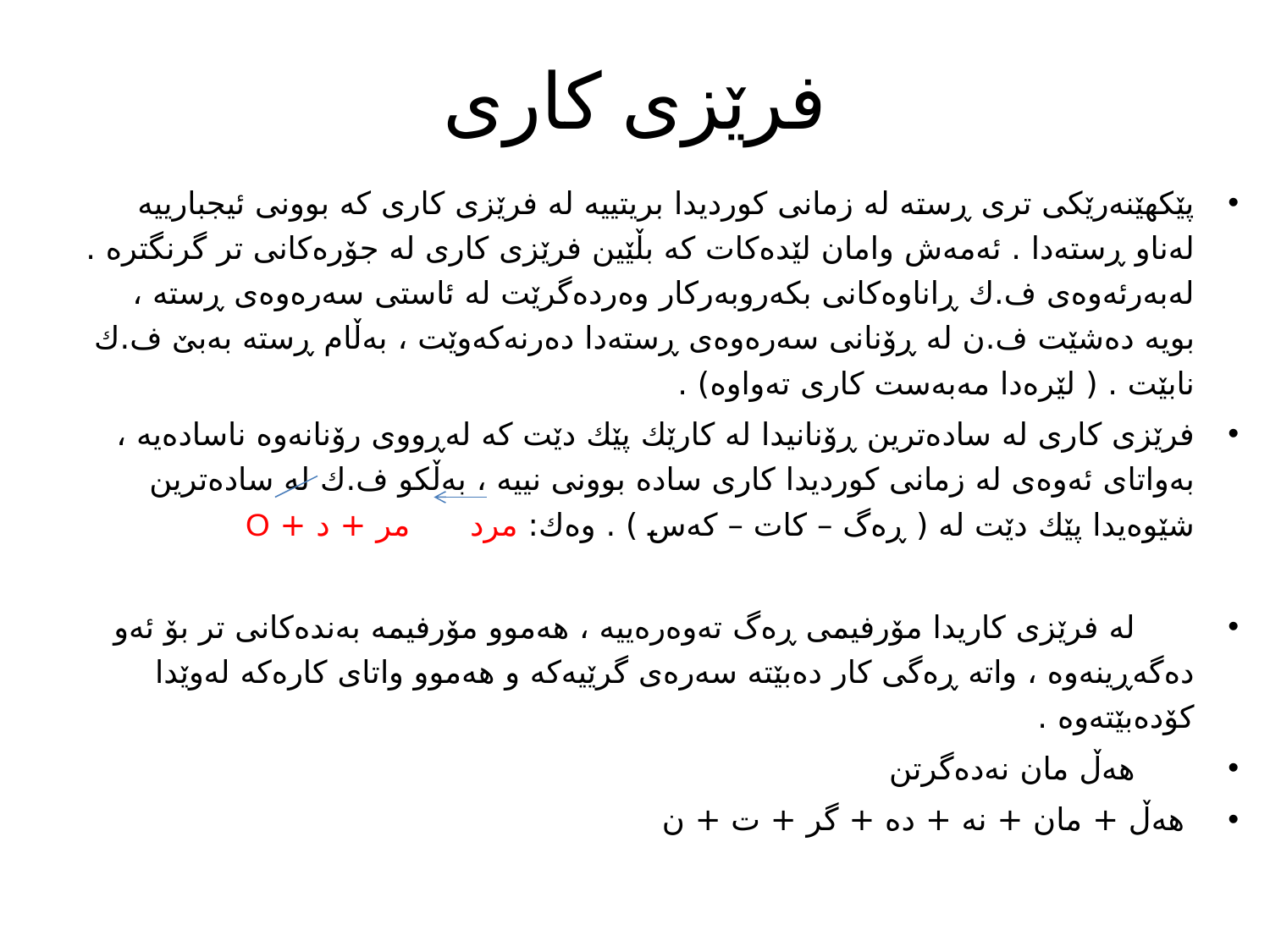

# فرێزی كاری
پێكهێنه‌رێكی تری ڕسته‌ له‌ زمانی كوردیدا بریتییه‌ له‌ فرێزی كاری كه‌ بوونی ئیجبارییه‌ له‌ناو ڕسته‌دا . ئه‌مه‌ش وامان لێده‌كات كه‌ بڵێین فرێزی كاری له‌ جۆره‌كانی تر گرنگتره‌ . له‌به‌رئه‌وه‌ی ف.ك ڕاناوه‌كانی بكه‌روبه‌ركار وه‌رده‌گرێت له‌ ئاستی سه‌ره‌وه‌ی ڕسته‌ ، بویه‌ ده‌شێت ف.ن له‌ ڕۆنانی سه‌ره‌وه‌ی ڕسته‌دا ده‌رنه‌كه‌وێت ، به‌ڵام ڕسته‌ به‌بێ ف.ك نابێت . ( لێره‌دا مه‌به‌ست كاری ته‌واوه‌) .
فرێزی كاری له‌ ساده‌ترین ڕۆنانیدا له‌ كارێك پێك دێت كه‌ له‌ڕووی رۆنانه‌وه‌ ناساده‌یه‌ ، به‌واتای ئه‌وه‌ی له‌ زمانی كوردیدا كاری ساده‌ بوونی نییه‌ ، به‌ڵكو ف.ك له‌ ساده‌ترین شێوه‌یدا پێك دێت له‌ ( ڕه‌گ – كات – كه‌س ) . وه‌ك: مرد      مر + د + O

      له‌ فرێزی كاریدا مۆرفیمی ڕه‌گ ته‌وه‌ره‌ییه‌ ، هه‌موو مۆرفیمه‌ به‌نده‌كانی تر بۆ ئه‌و ده‌گه‌ڕینه‌وه‌ ، واته‌ ڕه‌گی كار ده‌بێته‌ سه‌ره‌ی گرێیه‌كه‌ و هه‌موو واتای كاره‌كه‌ له‌وێدا كۆده‌بێته‌وه‌ .
      هه‌ڵ مان نه‌ده‌گرتن
 هه‌ڵ + مان + نه‌ + ده‌ + گر + ت + ن